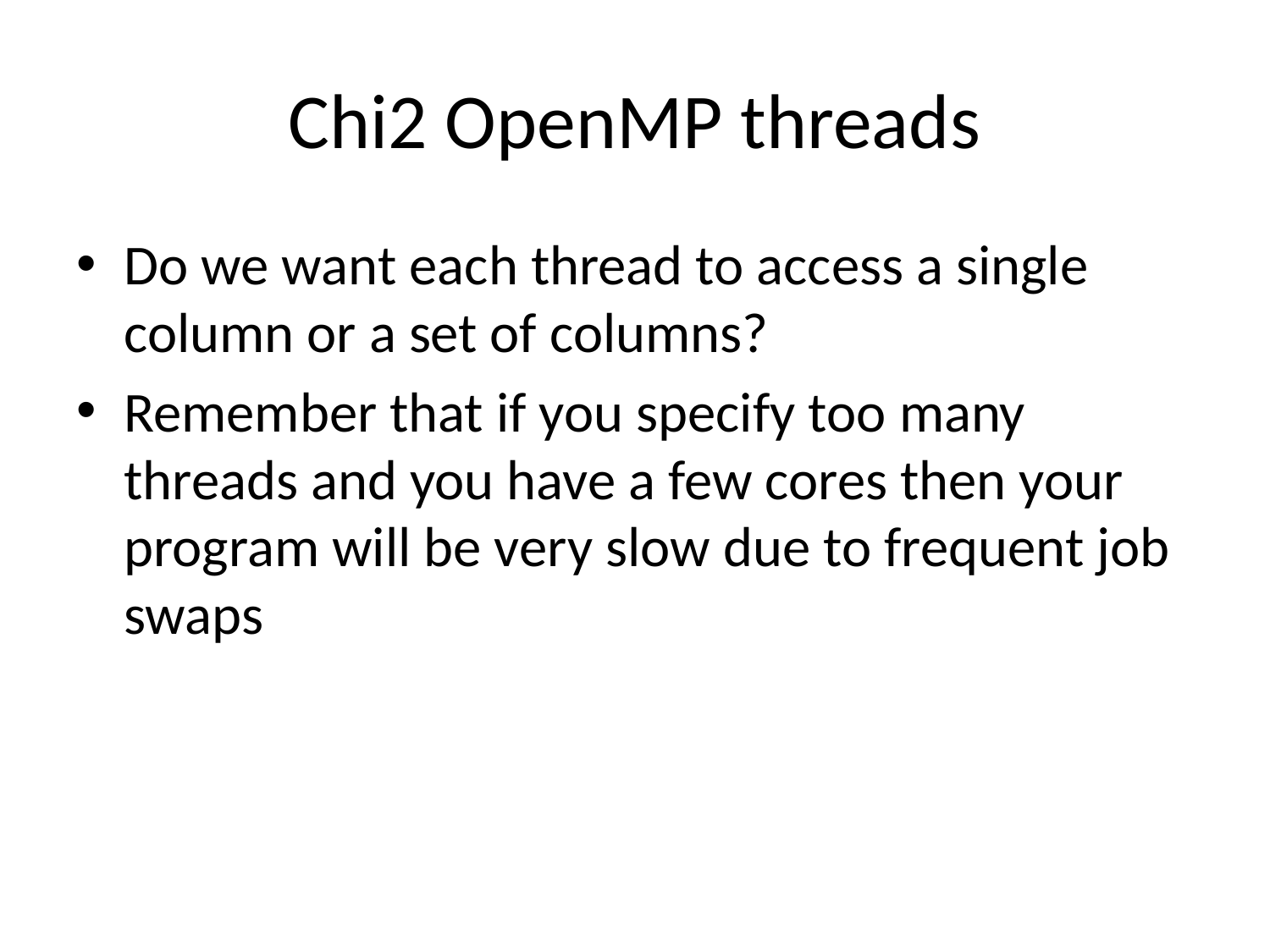

# Chi2 OpenMP threads
Do we want each thread to access a single column or a set of columns?
Remember that if you specify too many threads and you have a few cores then your program will be very slow due to frequent job swaps